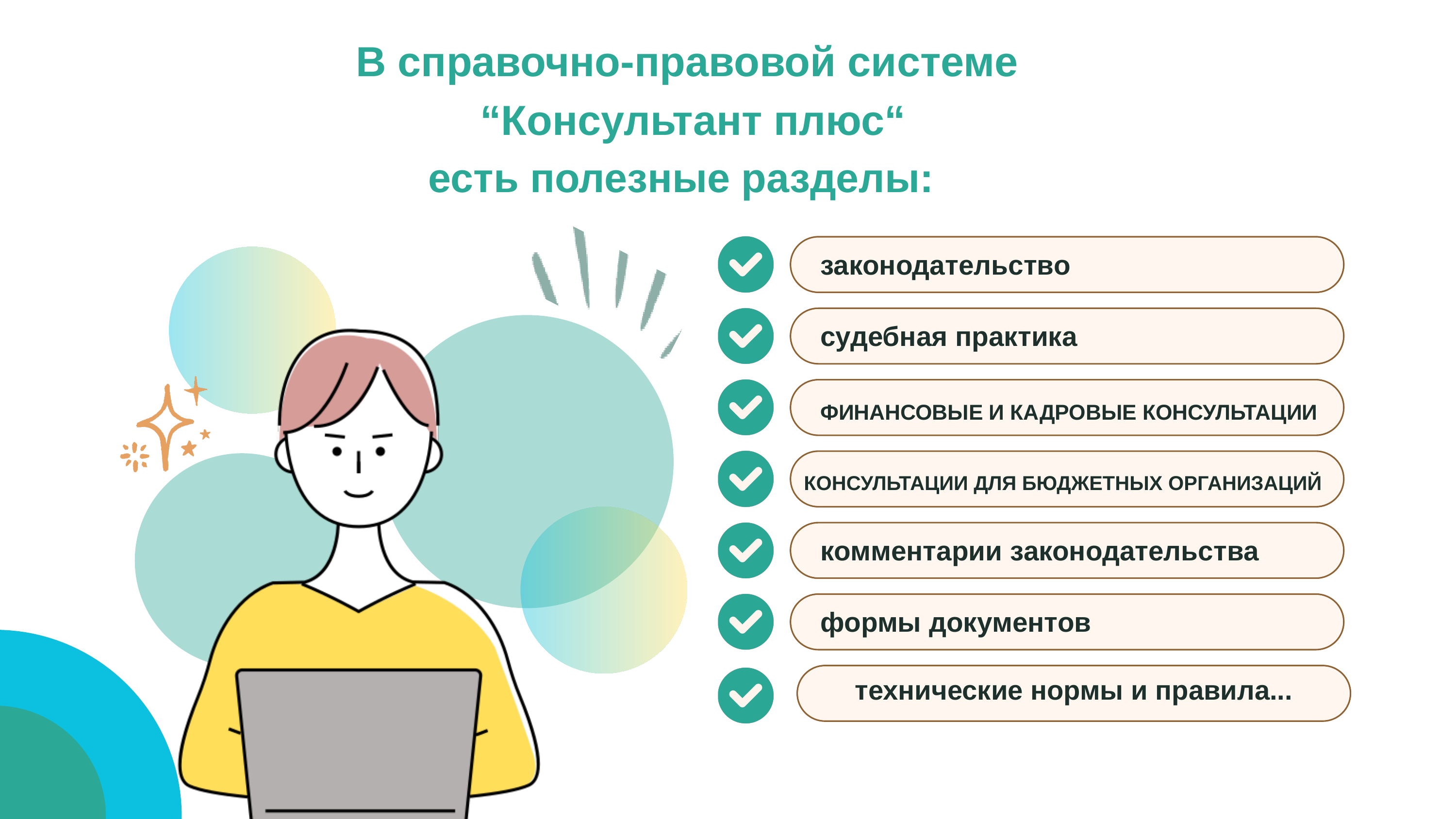

В справочно-правовой системе
 “Консультант плюс“
есть полезные разделы:

законодательство

судебная практика

ФИНАНСОВЫЕ И КАДРОВЫЕ КОНСУЛЬТАЦИИ

КОНСУЛЬТАЦИИ ДЛЯ БЮДЖЕТНЫХ ОРГАНИЗАЦИЙ

комментарии законодательства

формы документов

технические нормы и правила...